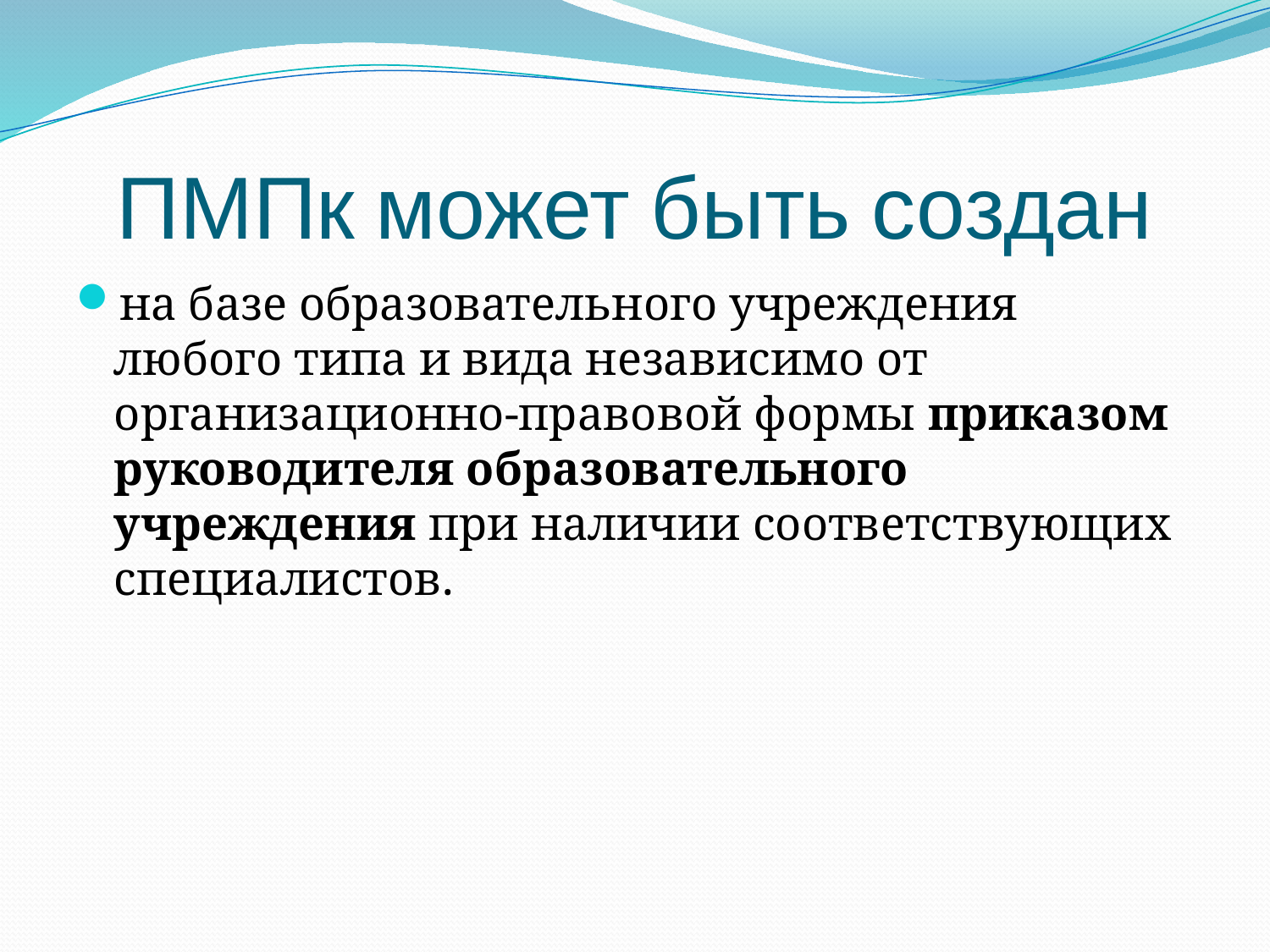

# ПМПк может быть создан
на базе образовательного учреждения любого типа и вида независимо от организационно-правовой формы приказом руководителя образовательного учреждения при наличии соответствующих специалистов.